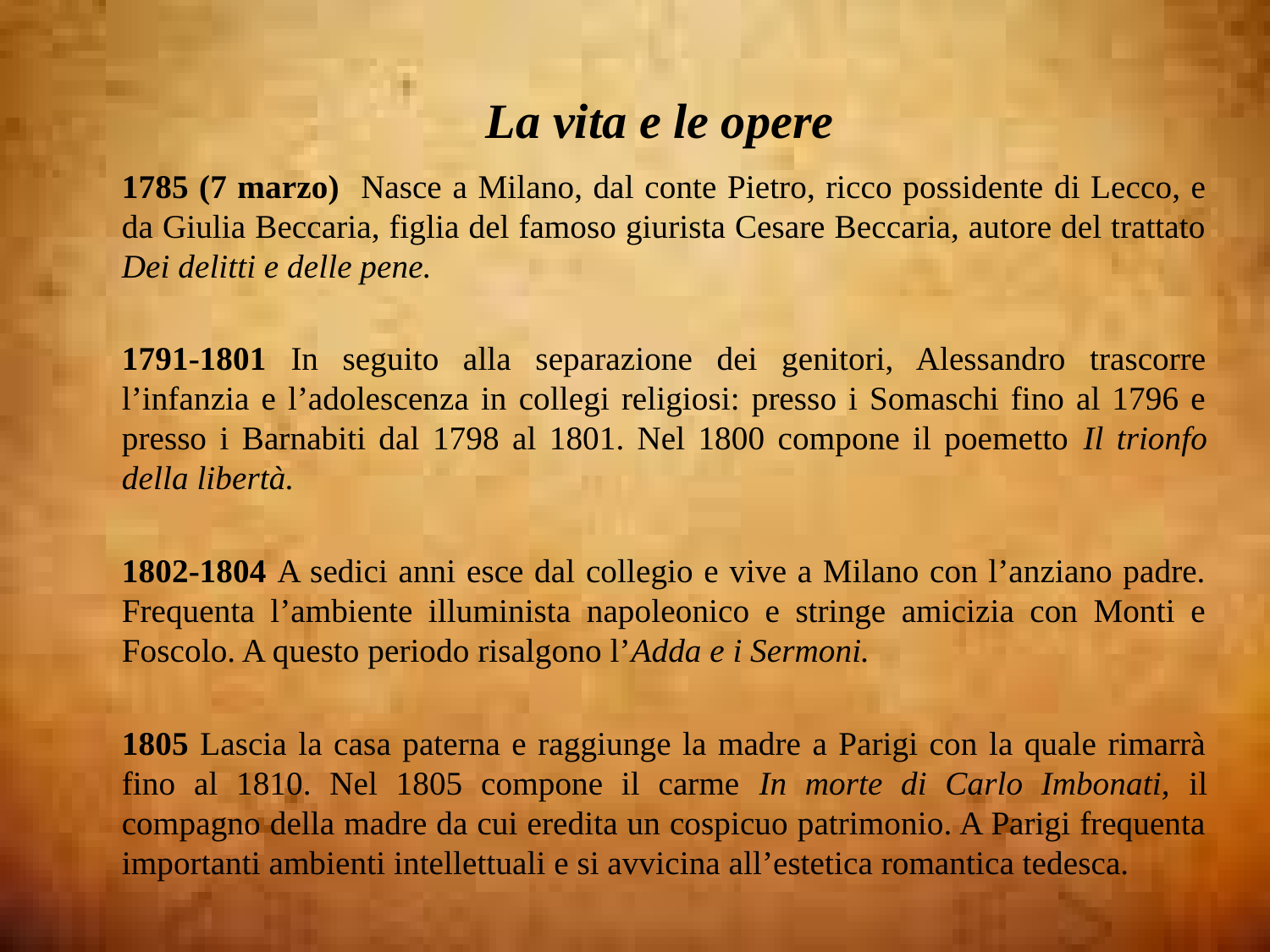

# La vita e le opere
1785 (7 marzo)  Nasce a Milano, dal conte Pietro, ricco possidente di Lecco, e da Giulia Beccaria, figlia del famoso giurista Cesare Beccaria, autore del trattato Dei delitti e delle pene.

1791-1801 In seguito alla separazione dei genitori, Alessandro trascorre l’infanzia e l’adolescenza in collegi religiosi: presso i Somaschi fino al 1796 e presso i Barnabiti dal 1798 al 1801. Nel 1800 compone il poemetto Il trionfo della libertà.

1802-1804 A sedici anni esce dal collegio e vive a Milano con l’anziano padre. Frequenta l’ambiente illuminista napoleonico e stringe amicizia con Monti e Foscolo. A questo periodo risalgono l’Adda e i Sermoni.

1805 Lascia la casa paterna e raggiunge la madre a Parigi con la quale rimarrà fino al 1810. Nel 1805 compone il carme In morte di Carlo Imbonati, il compagno della madre da cui eredita un cospicuo patrimonio. A Parigi frequenta importanti ambienti intellettuali e si avvicina all’estetica romantica tedesca.